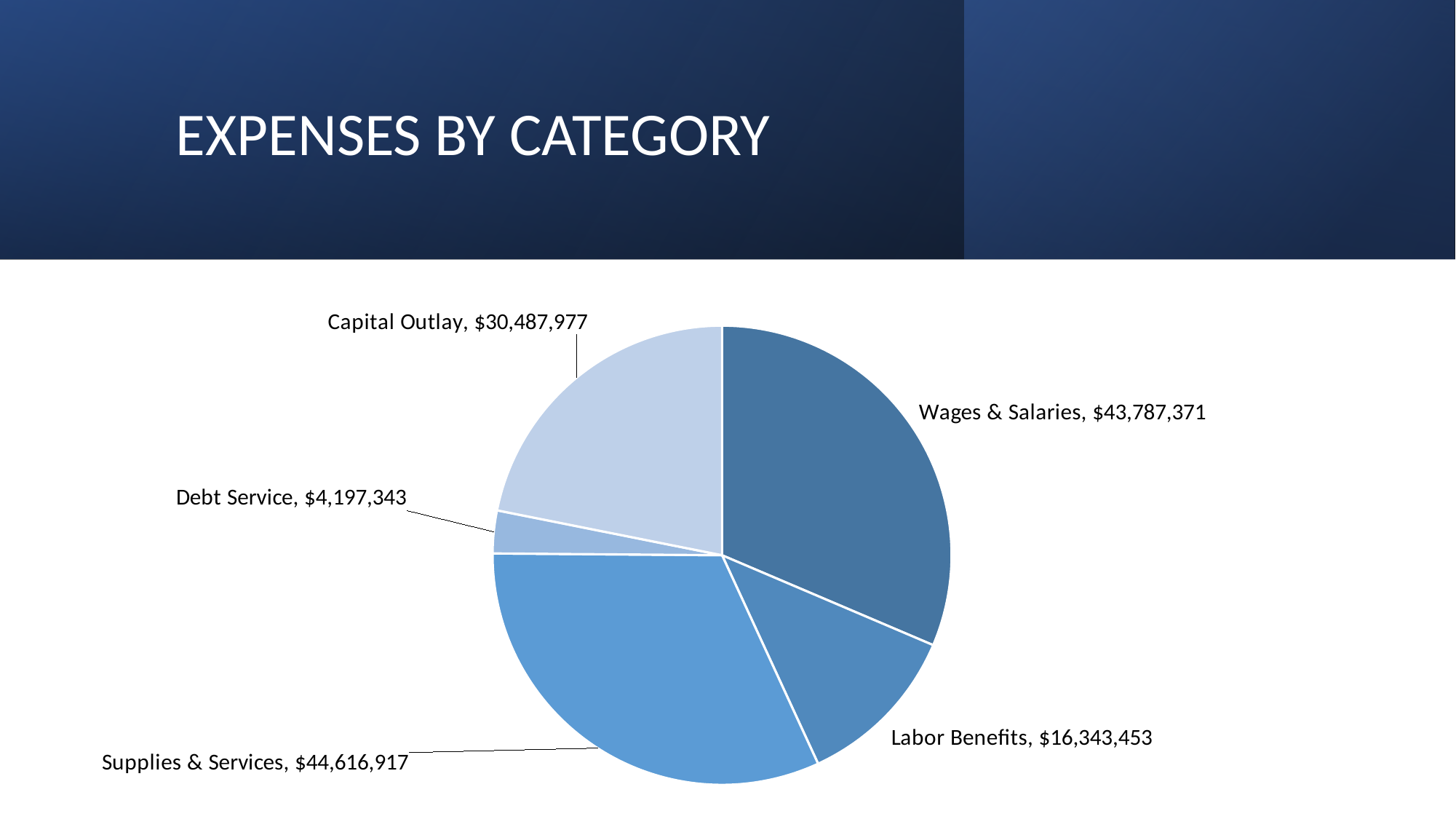

# EXPENSES BY CATEGORY

### Chart

| Category | EXPENSES BY CATEGORY |
|---|---|
| Wages & Salaries | 43787371.0 |
| Labor Benefits | 16343453.0 |
| Supplies & Services | 44616917.0 |
| Debt Service | 4197343.0 |
| Capital Outlay | 30487977.0 |
12